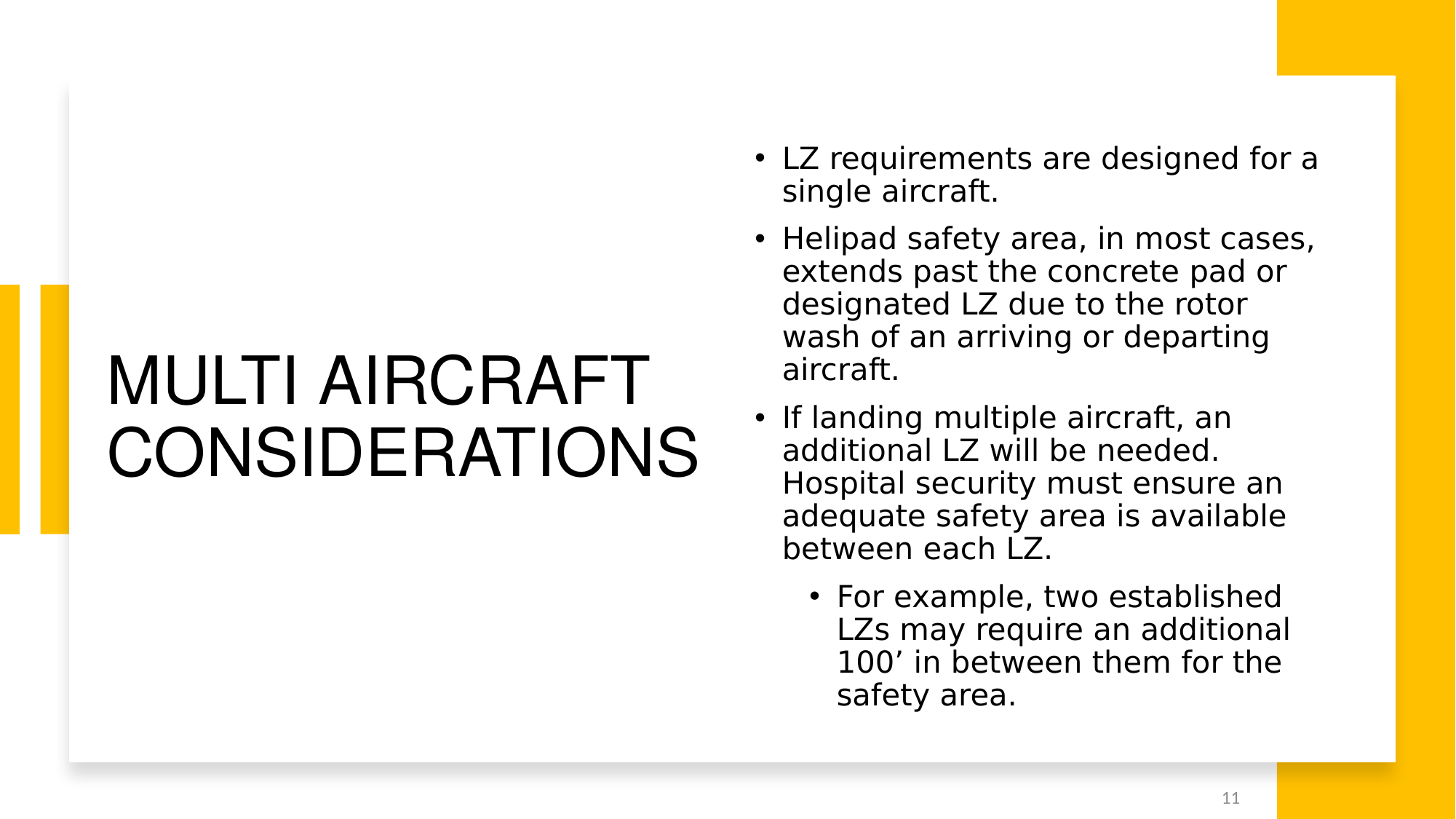

LZ requirements are designed for a single aircraft.
Helipad safety area, in most cases, extends past the concrete pad or designated LZ due to the rotor wash of an arriving or departing aircraft.
If landing multiple aircraft, an additional LZ will be needed. Hospital security must ensure an adequate safety area is available between each LZ.
For example, two established LZs may require an additional 100’ in between them for the safety area.
# MULTI AIRCRAFT CONSIDERATIONS

11